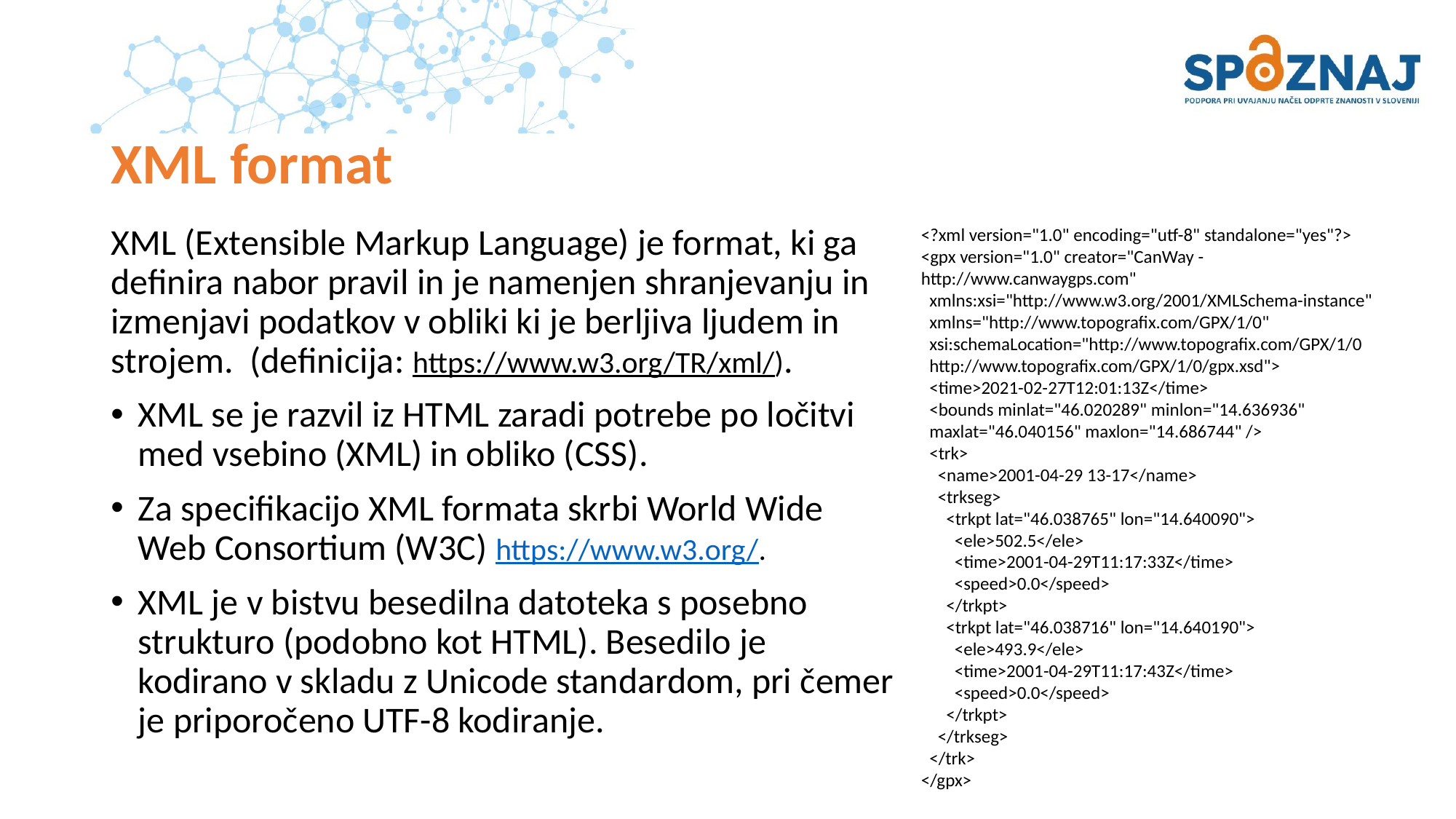

# XML format
XML (Extensible Markup Language) je format, ki ga definira nabor pravil in je namenjen shranjevanju in izmenjavi podatkov v obliki ki je berljiva ljudem in strojem.  (definicija: https://www.w3.org/TR/xml/).
XML se je razvil iz HTML zaradi potrebe po ločitvi med vsebino (XML) in obliko (CSS).
Za specifikacijo XML formata skrbi World Wide Web Consortium (W3C) https://www.w3.org/.
XML je v bistvu besedilna datoteka s posebno strukturo (podobno kot HTML). Besedilo je kodirano v skladu z Unicode standardom, pri čemer je priporočeno UTF-8 kodiranje.

<?xml version="1.0" encoding="utf-8" standalone="yes"?>
<gpx version="1.0" creator="CanWay - http://www.canwaygps.com"
  xmlns:xsi="http://www.w3.org/2001/XMLSchema-instance"
  xmlns="http://www.topografix.com/GPX/1/0"
  xsi:schemaLocation="http://www.topografix.com/GPX/1/0
  http://www.topografix.com/GPX/1/0/gpx.xsd">
  <time>2021-02-27T12:01:13Z</time>
  <bounds minlat="46.020289" minlon="14.636936"
  maxlat="46.040156" maxlon="14.686744" />
  <trk>
    <name>2001-04-29 13-17</name>
    <trkseg>
      <trkpt lat="46.038765" lon="14.640090">
        <ele>502.5</ele>
        <time>2001-04-29T11:17:33Z</time>
        <speed>0.0</speed>
      </trkpt>
      <trkpt lat="46.038716" lon="14.640190">
        <ele>493.9</ele>
        <time>2001-04-29T11:17:43Z</time>
        <speed>0.0</speed>
      </trkpt>
    </trkseg>
  </trk>
</gpx>